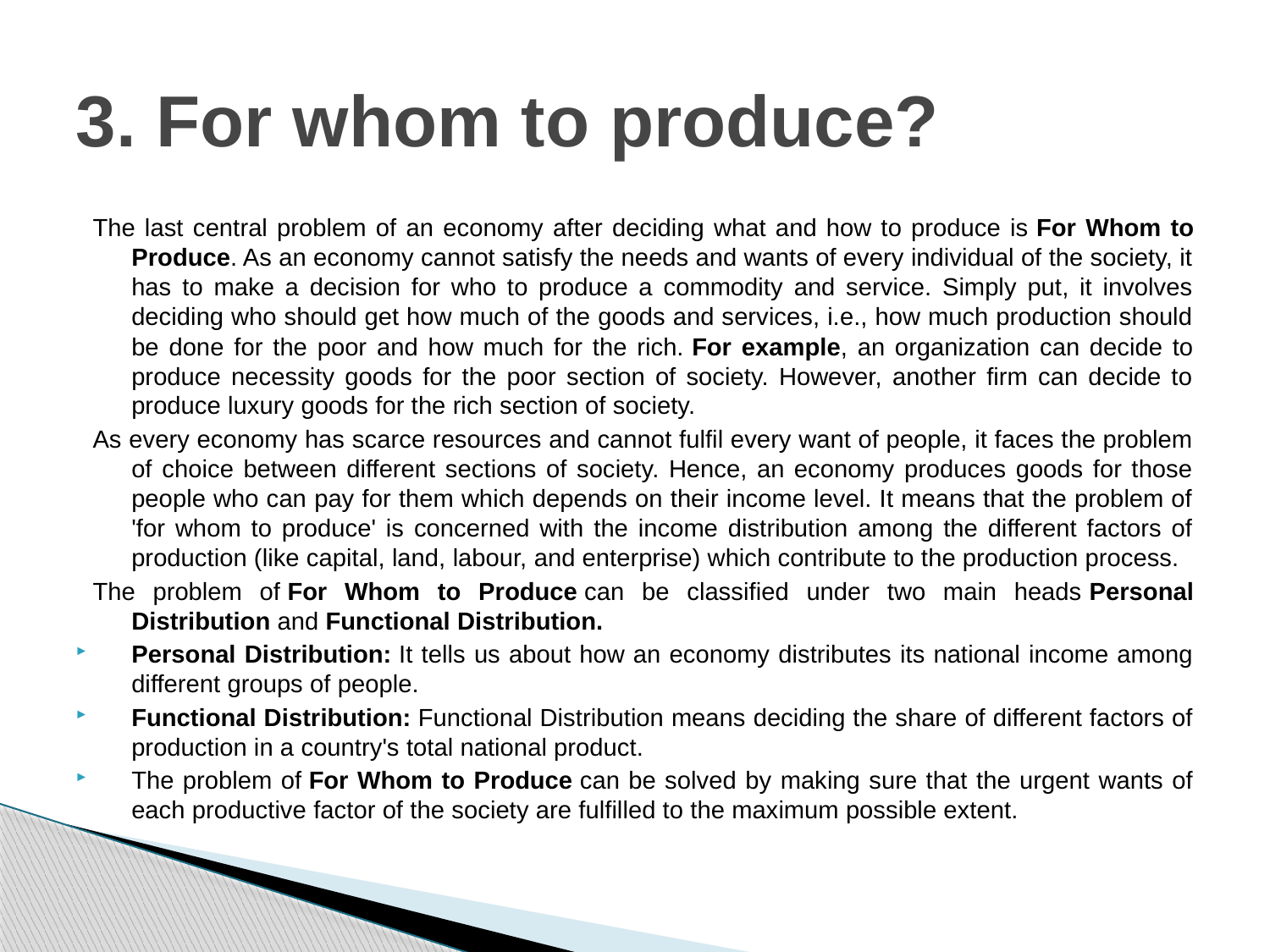

# 3. For whom to produce?
The last central problem of an economy after deciding what and how to produce is For Whom to Produce. As an economy cannot satisfy the needs and wants of every individual of the society, it has to make a decision for who to produce a commodity and service. Simply put, it involves deciding who should get how much of the goods and services, i.e., how much production should be done for the poor and how much for the rich. For example, an organization can decide to produce necessity goods for the poor section of society. However, another firm can decide to produce luxury goods for the rich section of society.
As every economy has scarce resources and cannot fulfil every want of people, it faces the problem of choice between different sections of society. Hence, an economy produces goods for those people who can pay for them which depends on their income level. It means that the problem of 'for whom to produce' is concerned with the income distribution among the different factors of production (like capital, land, labour, and enterprise) which contribute to the production process.
The problem of For Whom to Produce can be classified under two main heads Personal Distribution and Functional Distribution.
Personal Distribution: It tells us about how an economy distributes its national income among different groups of people.
Functional Distribution: Functional Distribution means deciding the share of different factors of production in a country's total national product.
The problem of For Whom to Produce can be solved by making sure that the urgent wants of each productive factor of the society are fulfilled to the maximum possible extent.